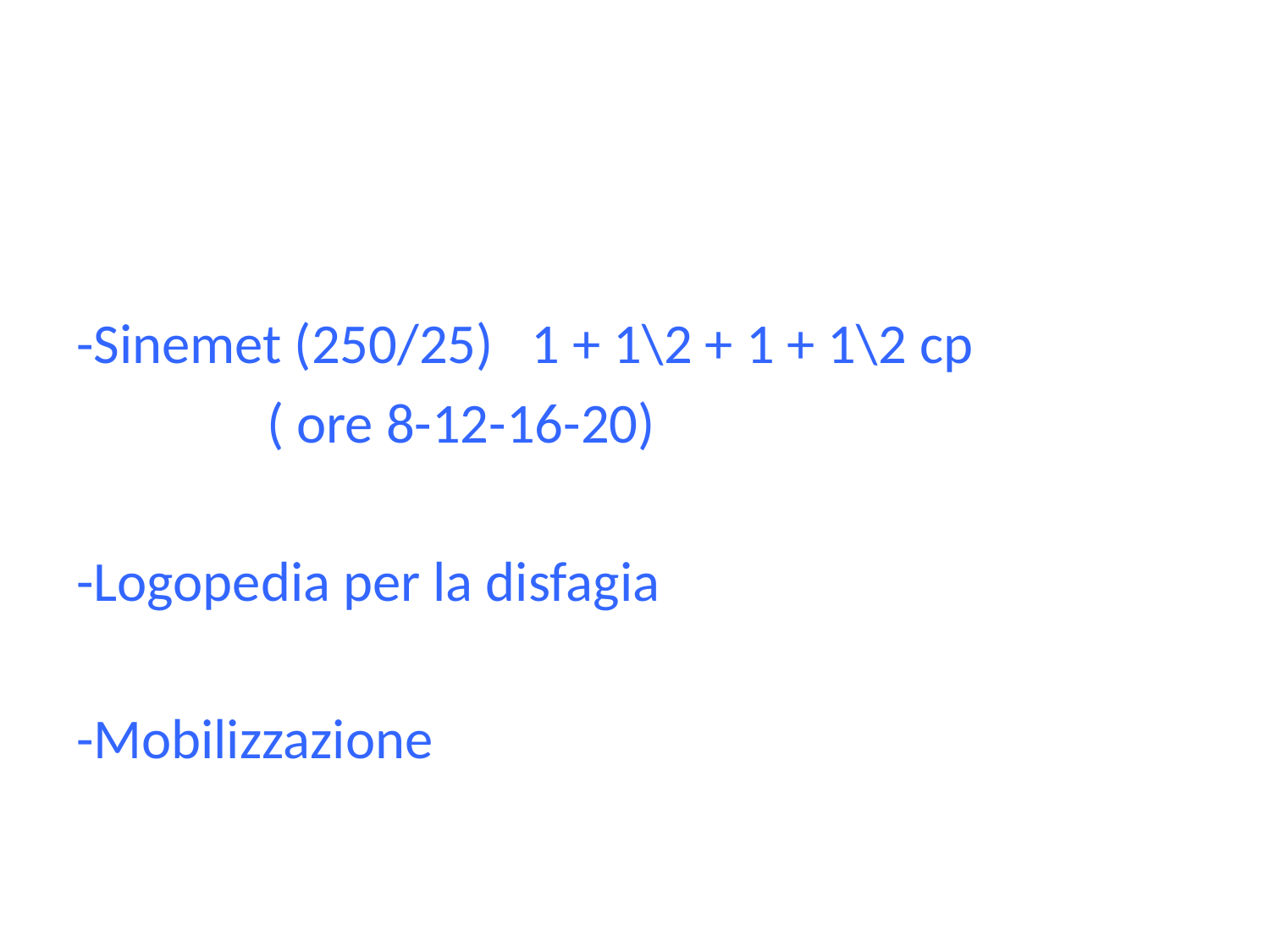

#

-Sinemet (250/25)   1 + 1\2 + 1 + 1\2 cp
               ( ore 8-12-16-20)

-Logopedia per la disfagia

-Mobilizzazione